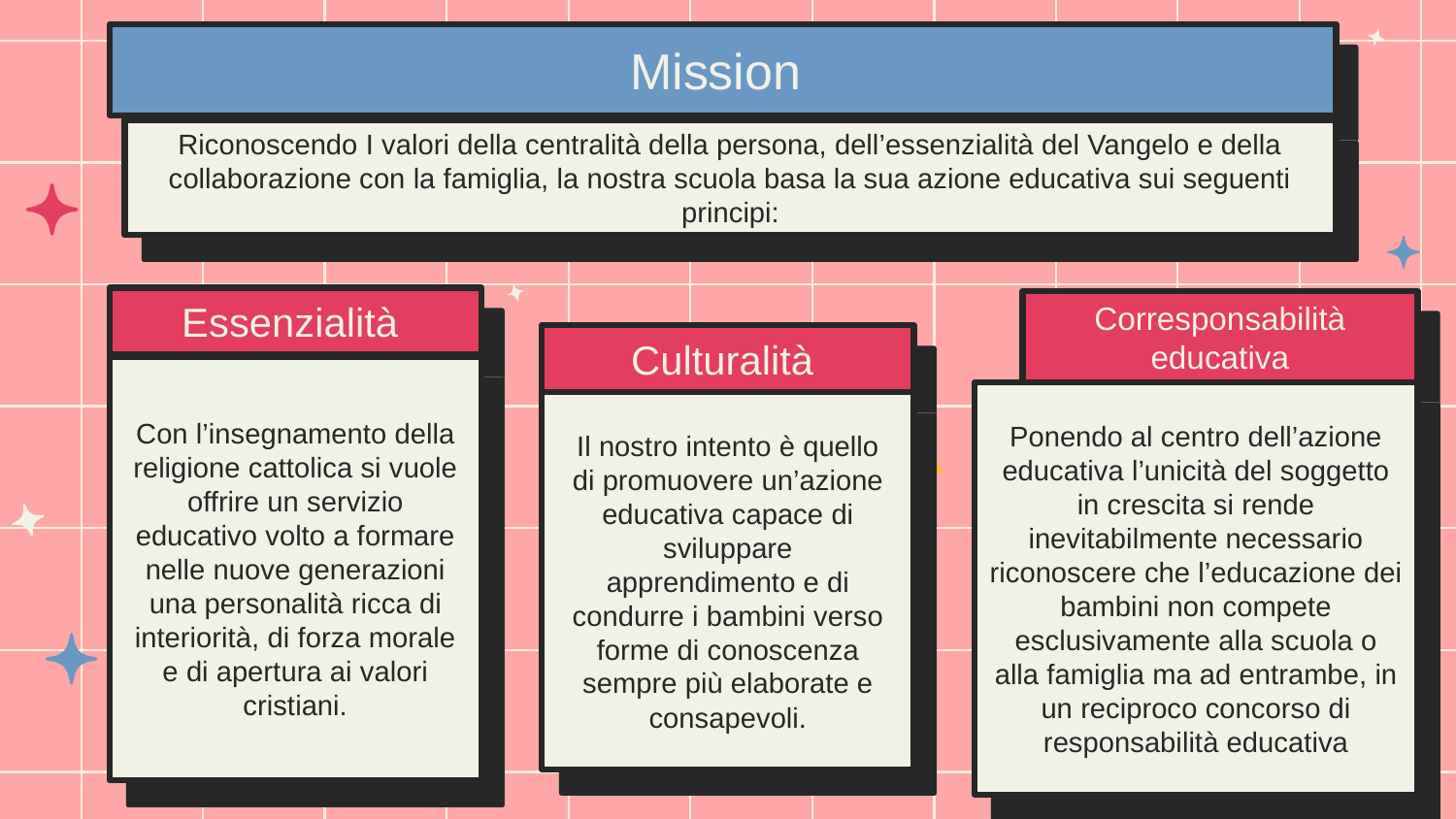

Mission
Riconoscendo I valori della centralità della persona, dell’essenzialità del Vangelo e della collaborazione con la famiglia, la nostra scuola basa la sua azione educativa sui seguenti principi:
# Essenzialità
Corresponsabilità educativa
Culturalità
Con l’insegnamento della religione cattolica si vuole offrire un servizio educativo volto a formare nelle nuove generazioni una personalità ricca di interiorità, di forza morale e di apertura ai valori cristiani.
Ponendo al centro dell’azione educativa l’unicità del soggetto in crescita si rende inevitabilmente necessario riconoscere che l’educazione dei bambini non compete esclusivamente alla scuola o alla famiglia ma ad entrambe, in un reciproco concorso di responsabilità educativa
Il nostro intento è quello di promuovere un’azione educativa capace di sviluppare apprendimento e di condurre i bambini verso forme di conoscenza sempre più elaborate e consapevoli.